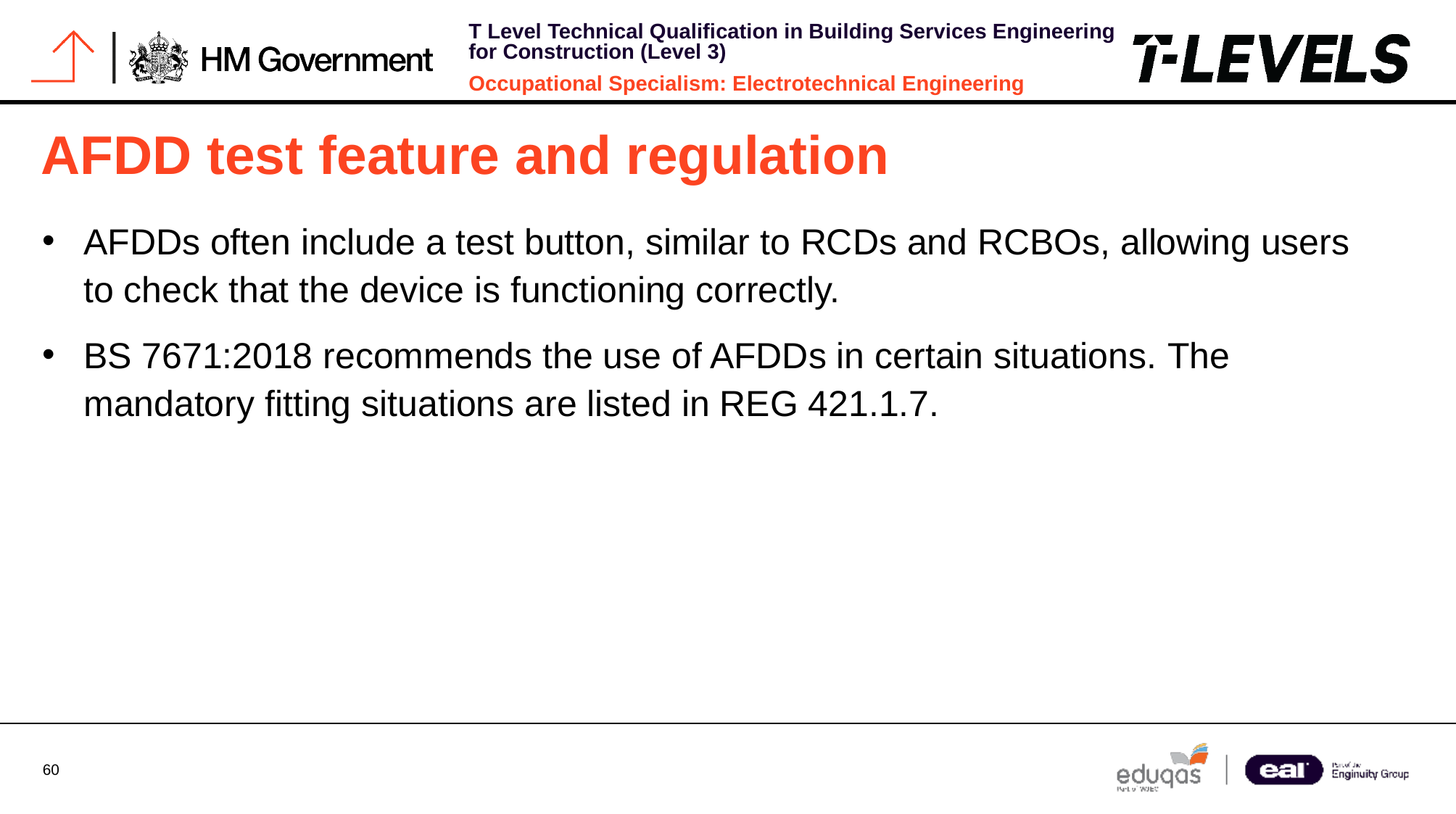

# AFDD test feature and regulation
AFDDs often include a test button, similar to RCDs and RCBOs, allowing users to check that the device is functioning correctly.
BS 7671:2018 recommends the use of AFDDs in certain situations. The mandatory fitting situations are listed in REG 421.1.7.